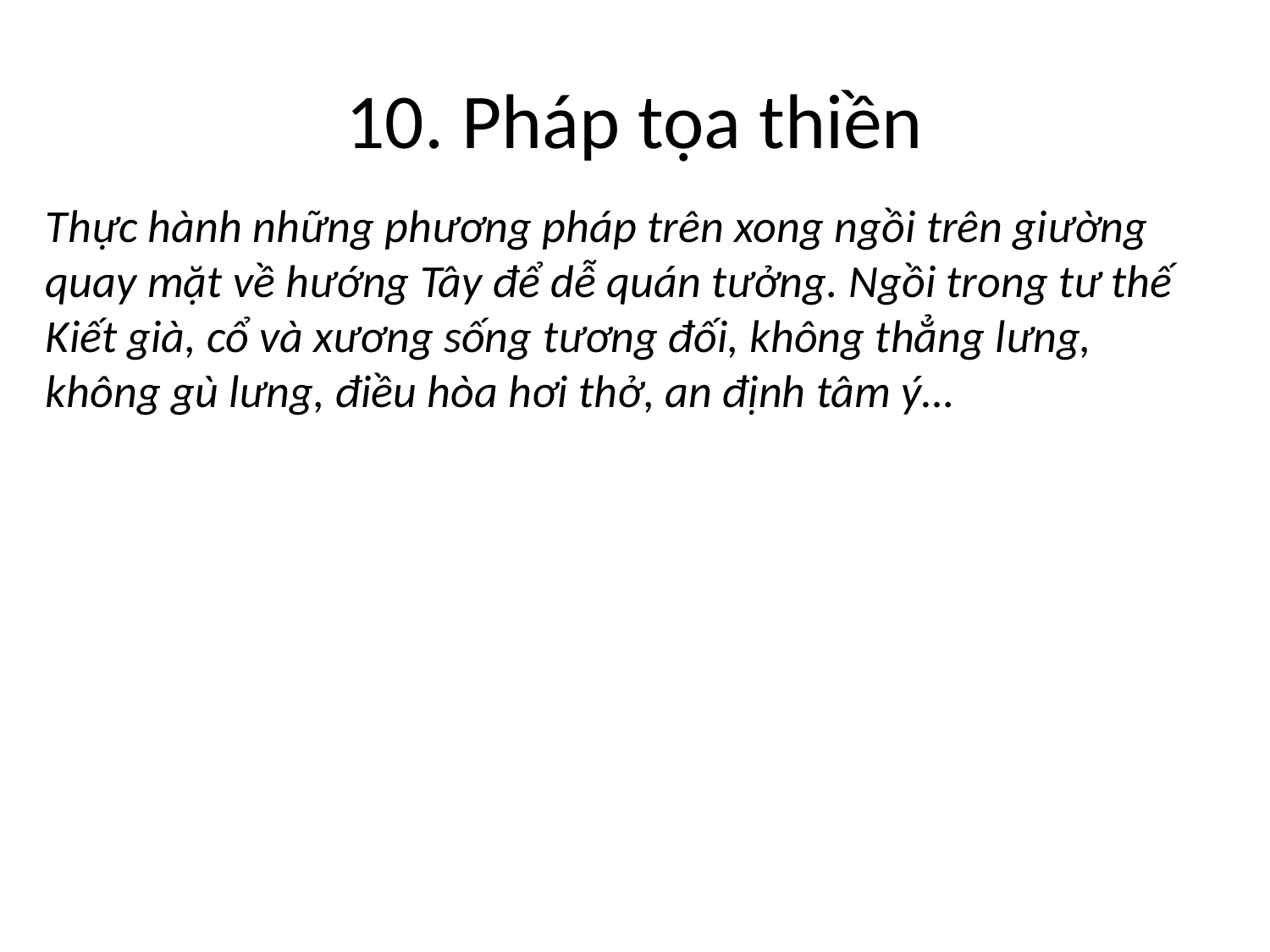

# 10. Pháp tọa thiền
Thực hành những phương pháp trên xong ngồi trên giường quay mặt về hướng Tây để dễ quán tưởng. Ngồi trong tư thế Kiết già, cổ và xương sống tương đối, không thẳng lưng, không gù lưng, điều hòa hơi thở, an định tâm ý…